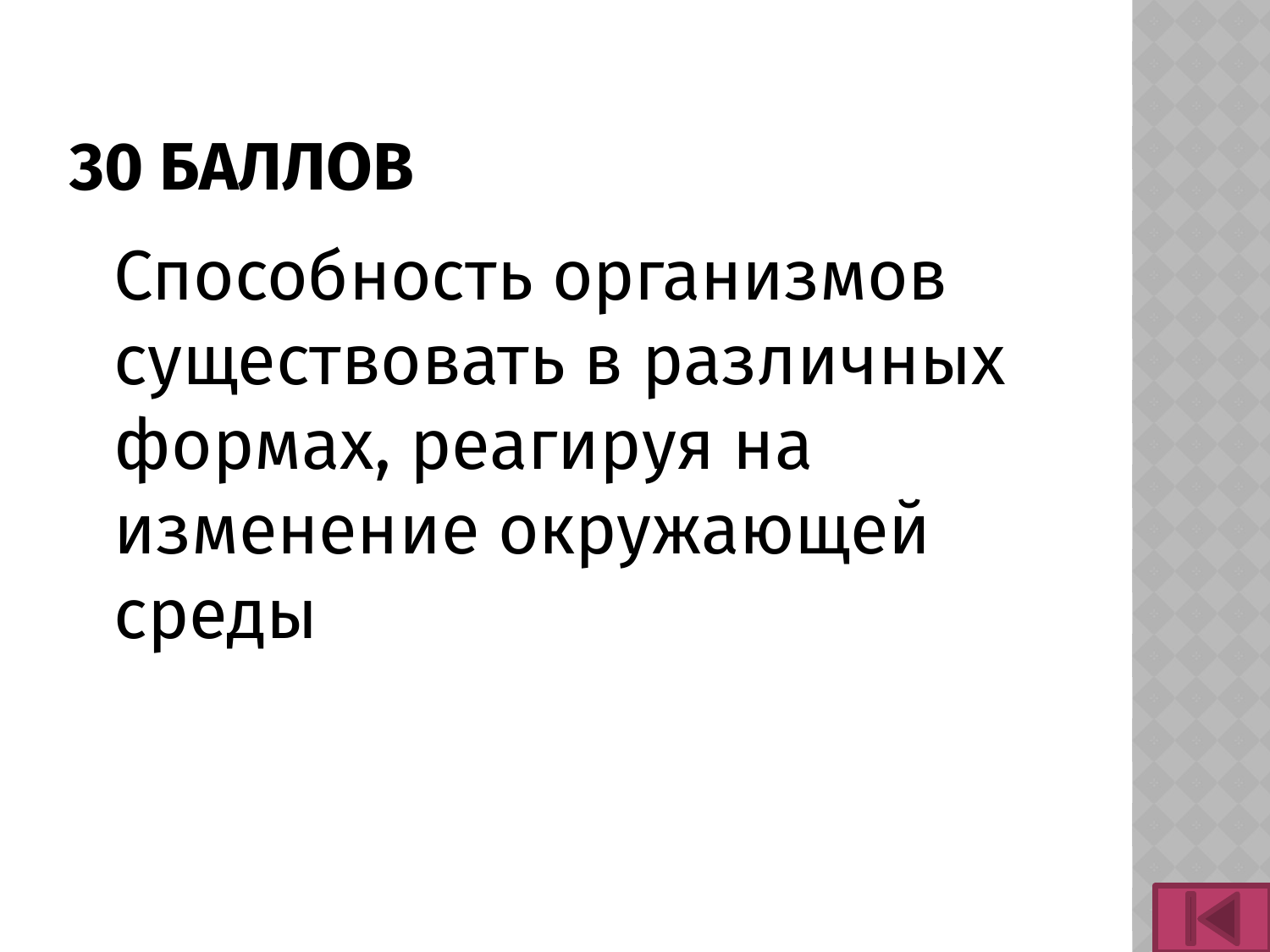

# 30 баллов
	Способность организмов существовать в различных формах, реагируя на изменение окружающей среды